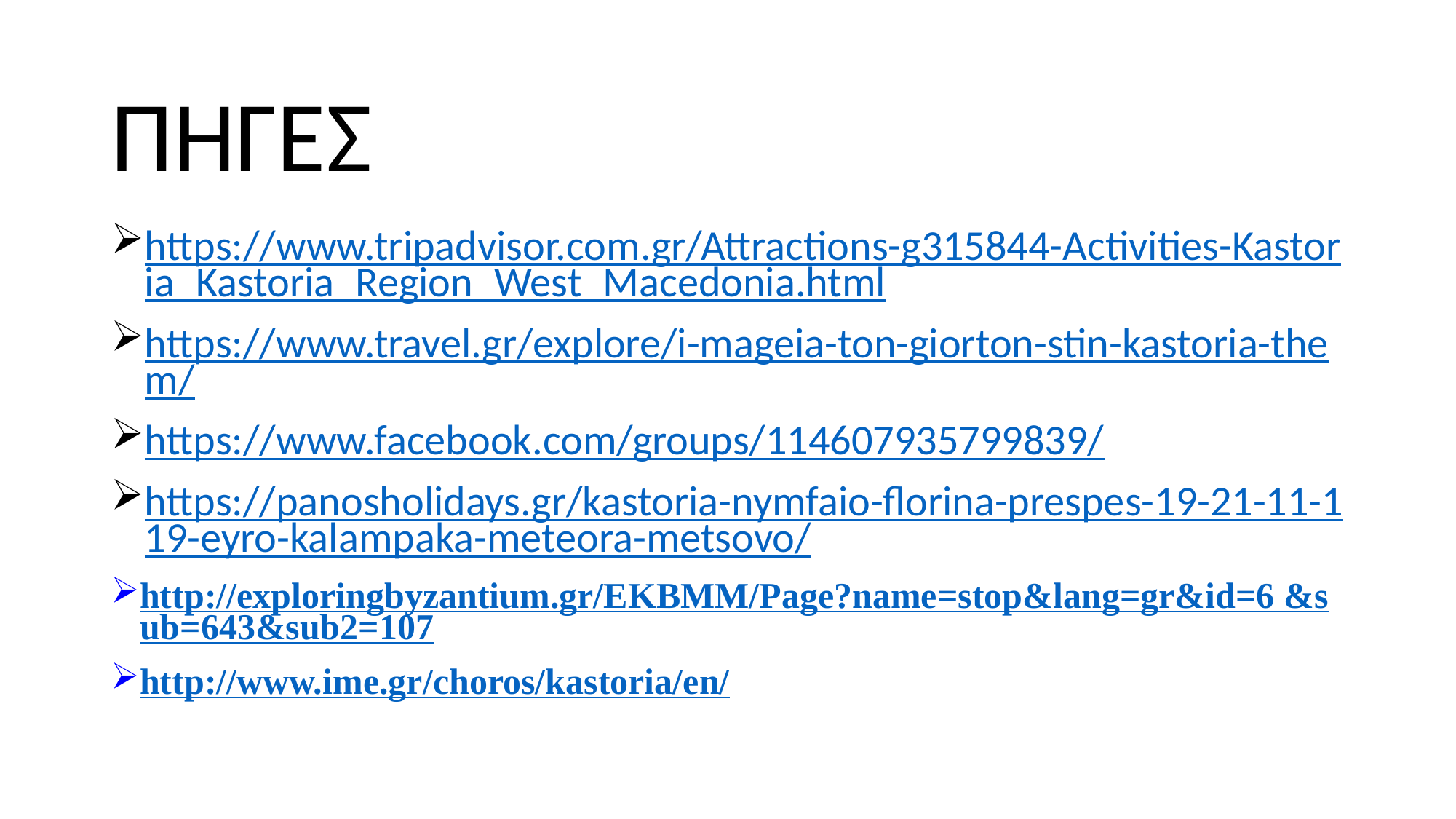

# ΠΗΓΕΣ
https://www.tripadvisor.com.gr/Attractions-g315844-Activities-Kastoria_Kastoria_Region_West_Macedonia.html
https://www.travel.gr/explore/i-mageia-ton-giorton-stin-kastoria-them/
https://www.facebook.com/groups/114607935799839/
https://panosholidays.gr/kastoria-nymfaio-florina-prespes-19-21-11-119-eyro-kalampaka-meteora-metsovo/
http://exploringbyzantium.gr/EKBMM/Page?name=stop&lang=gr&id=6 &sub=643&sub2=107
http://www.ime.gr/choros/kastoria/en/